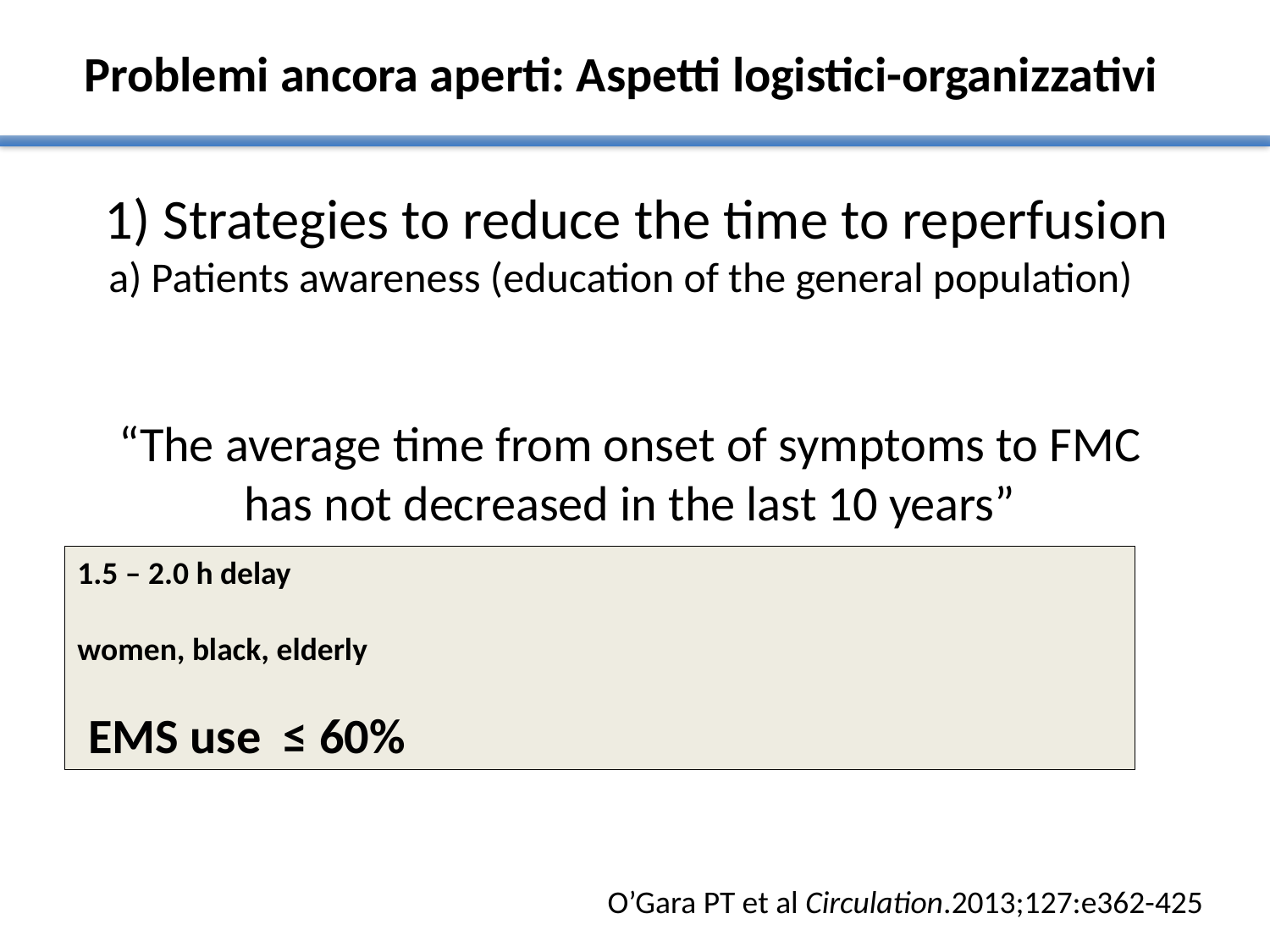

Problemi ancora aperti: Aspetti logistici-organizzativi

 1) Strategies to reduce the time to reperfusion
a) Patients awareness (education of the general population)
“The average time from onset of symptoms to FMC
has not decreased in the last 10 years”
1.5 – 2.0 h delay

women, black, elderly

 EMS use  ≤ 60%
O’Gara PT et al Circulation.2013;127:e362-425